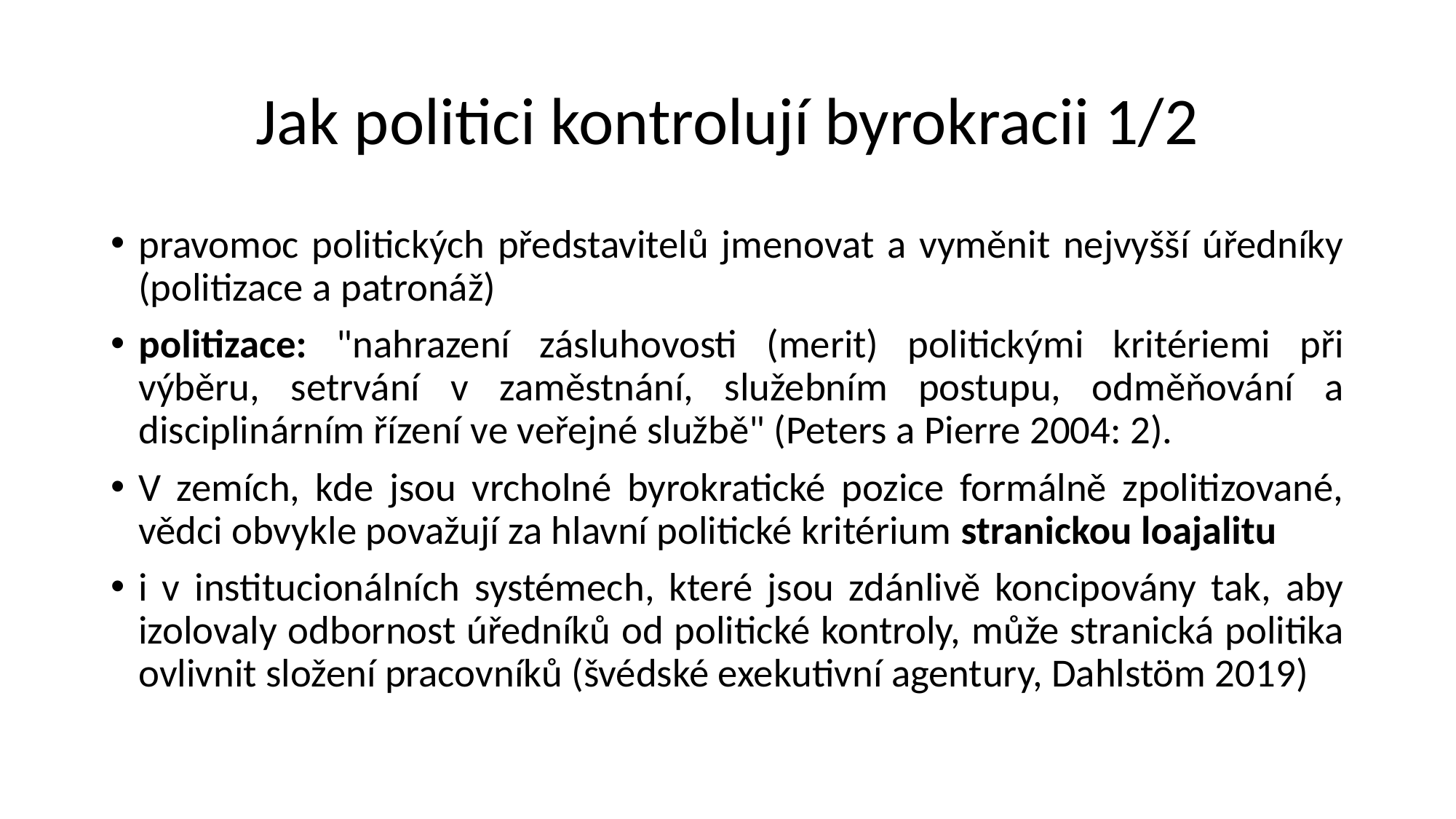

# Jak politici kontrolují byrokracii 1/2
pravomoc politických představitelů jmenovat a vyměnit nejvyšší úředníky (politizace a patronáž)
politizace: "nahrazení zásluhovosti (merit) politickými kritériemi při výběru, setrvání v zaměstnání, služebním postupu, odměňování a disciplinárním řízení ve veřejné službě" (Peters a Pierre 2004: 2).
V zemích, kde jsou vrcholné byrokratické pozice formálně zpolitizované, vědci obvykle považují za hlavní politické kritérium stranickou loajalitu
i v institucionálních systémech, které jsou zdánlivě koncipovány tak, aby izolovaly odbornost úředníků od politické kontroly, může stranická politika ovlivnit složení pracovníků (švédské exekutivní agentury, Dahlstöm 2019)